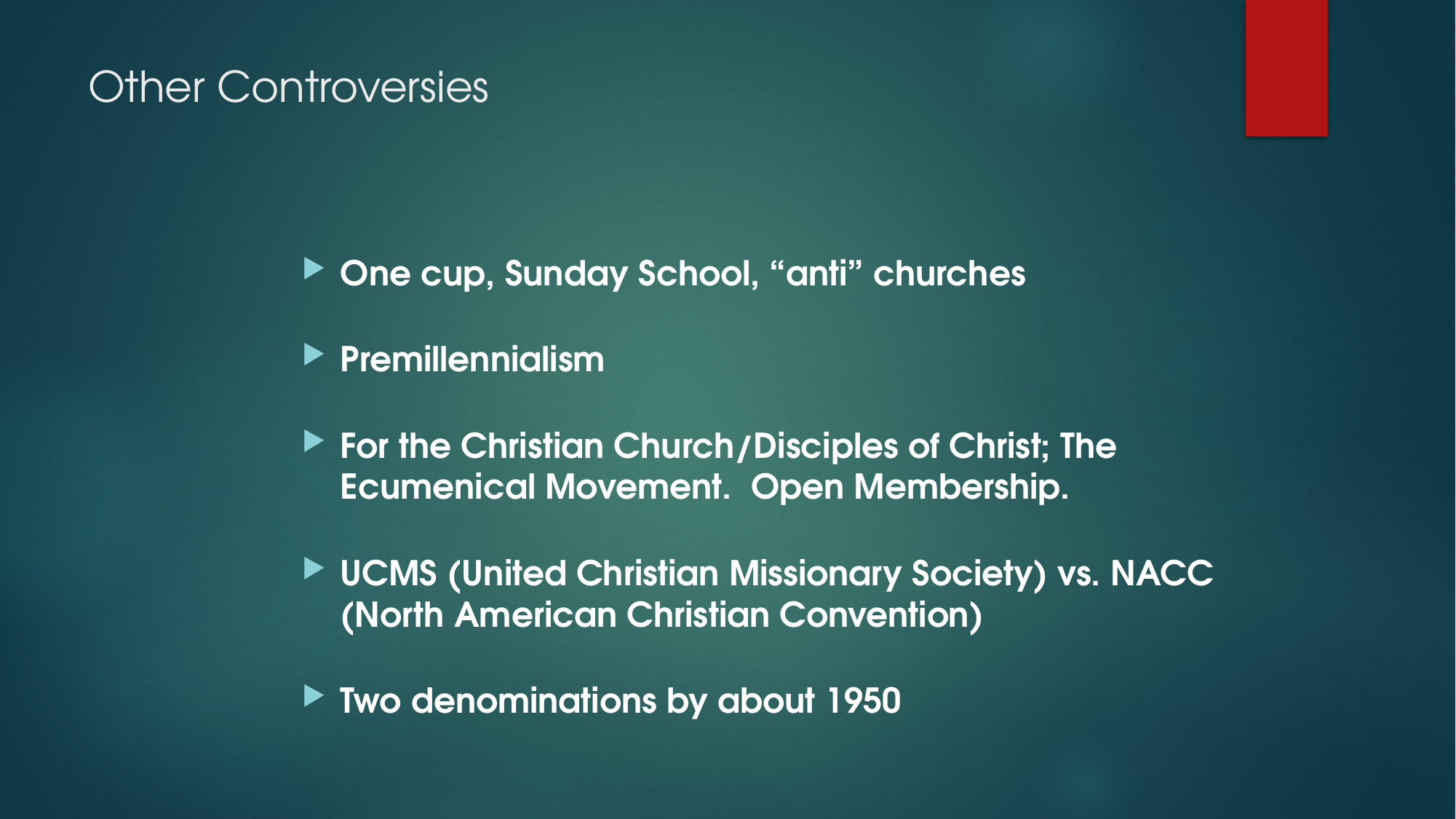

# Other Controversies
One cup, Sunday School, “anti” churches

Premillennialism

For the Christian Church/Disciples of Christ; The Ecumenical Movement.  Open Membership.

UCMS (United Christian Missionary Society) vs. NACC (North American Christian Convention)

Two denominations by about 1950